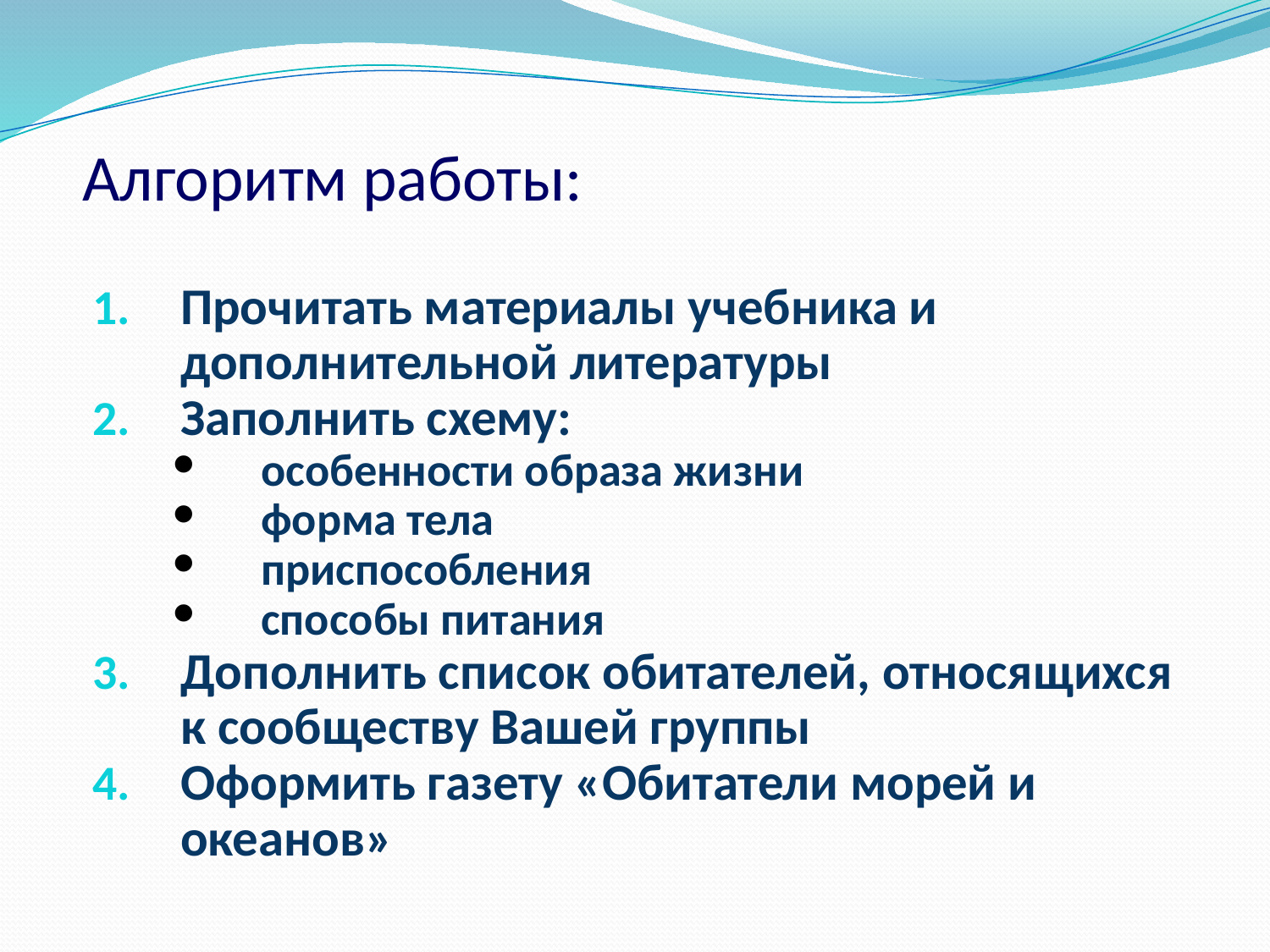

# Алгоритм работы:
Прочитать материалы учебника и дополнительной литературы
Заполнить схему:
особенности образа жизни
форма тела
приспособления
способы питания
Дополнить список обитателей, относящихся к сообществу Вашей группы
Оформить газету «Обитатели морей и океанов»